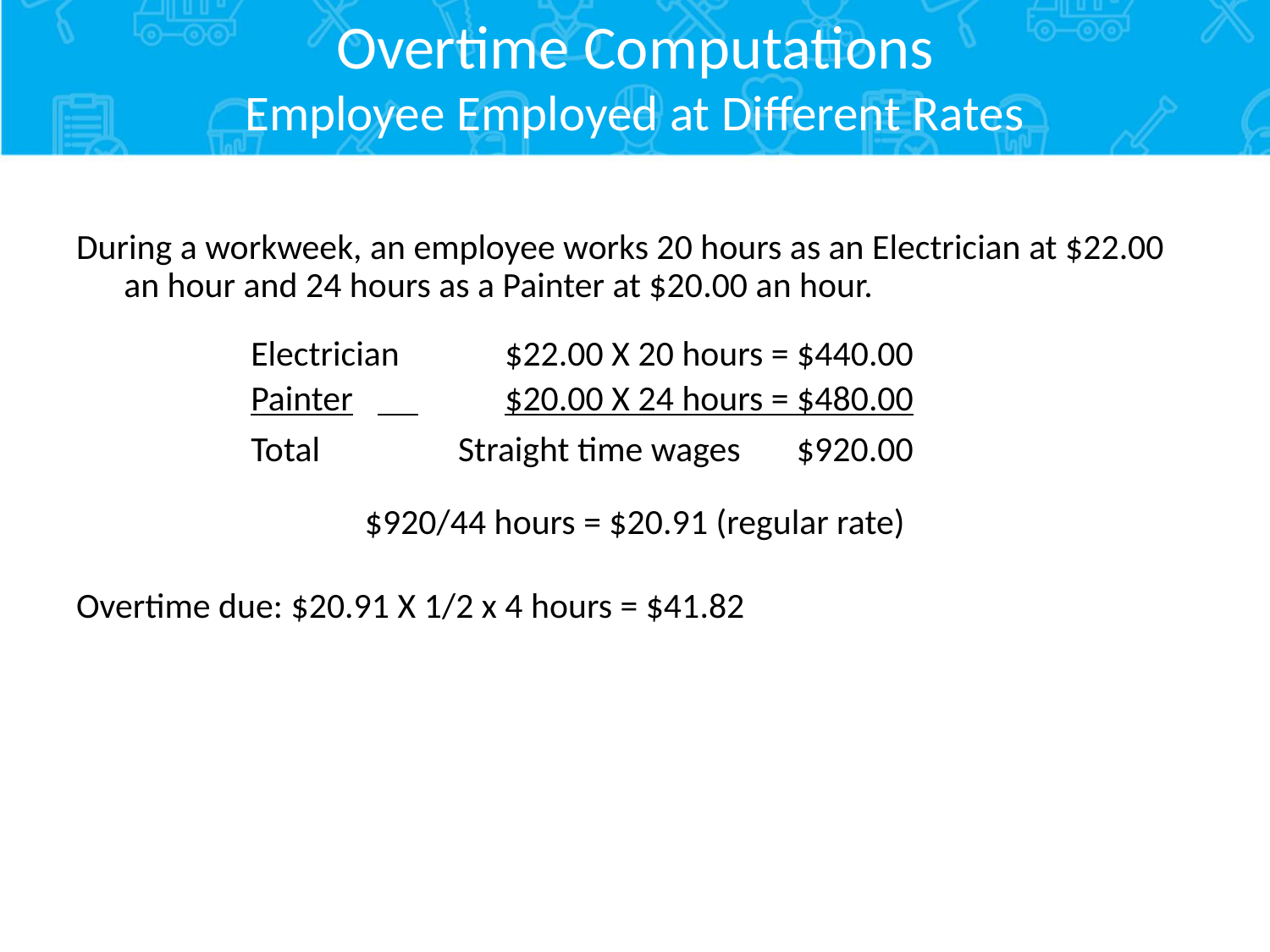

# Overtime Computations Employee Employed at Different Rates
During a workweek, an employee works 20 hours as an Electrician at $22.00 an hour and 24 hours as a Painter at $20.00 an hour.

		Electrician 	$22.00 X 20 hours = $440.00
		Painter	     	$20.00 X 24 hours = $480.00
		Total 	          Straight time wages       $920.00

$920/44 hours = $20.91 (regular rate)

Overtime due: $20.91 X 1/2 x 4 hours = $41.82